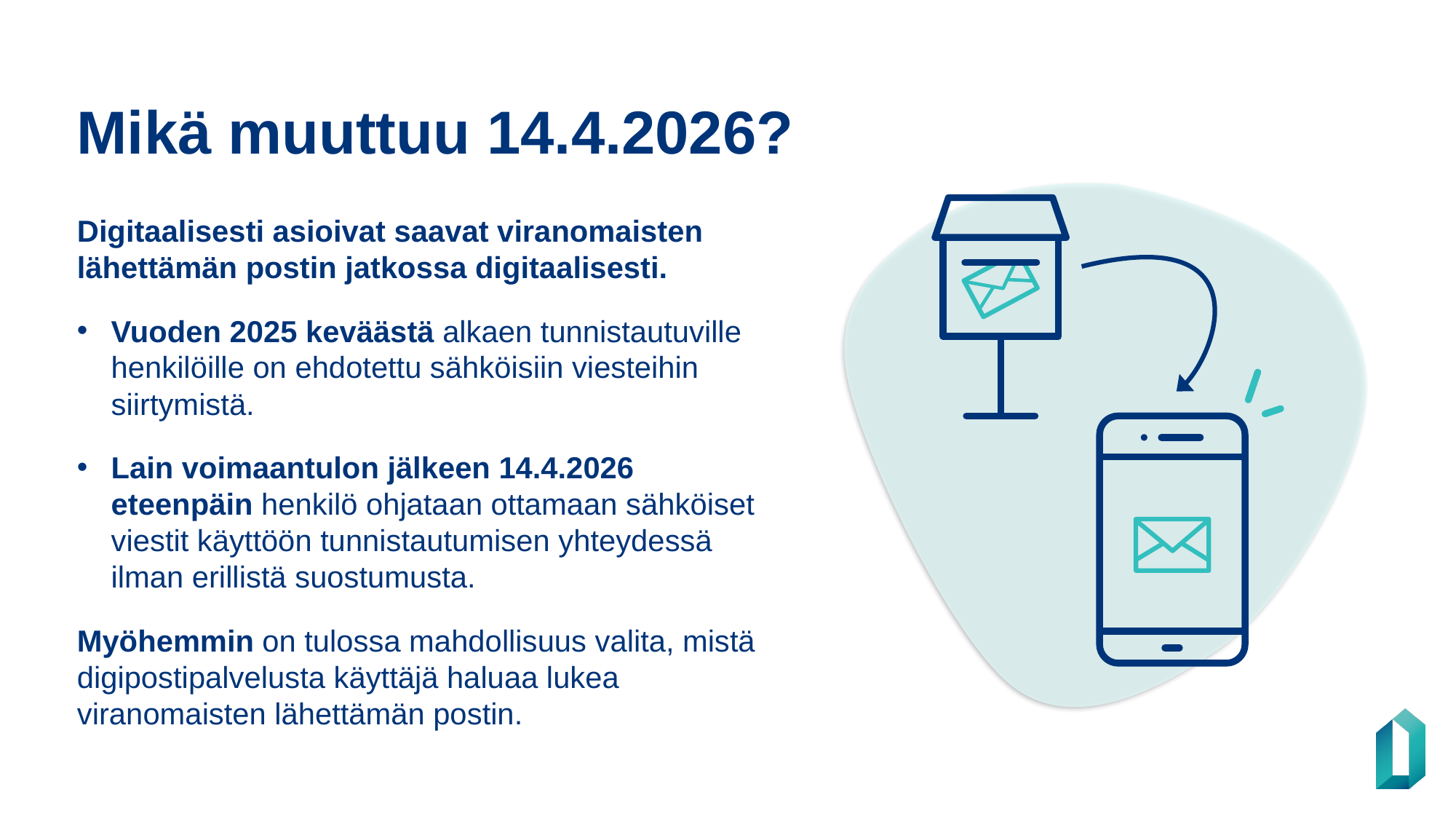

# Mikä muuttuu 14.4.2026?

Digitaalisesti asioivat saavat viranomaisten lähettämän postin jatkossa digitaalisesti.
Vuoden 2025 keväästä alkaen tunnistautuville
henkilöille on ehdotettu sähköisiin viesteihin siirtymistä.
Lain voimaantulon jälkeen 14.4.2026 eteenpäin henkilö ohjataan ottamaan sähköiset viestit käyttöön tunnistautumisen yhteydessä ilman erillistä suostumusta.
Myöhemmin on tulossa mahdollisuus valita, mistä digipostipalvelusta käyttäjä haluaa lukea viranomaisten lähettämän postin.